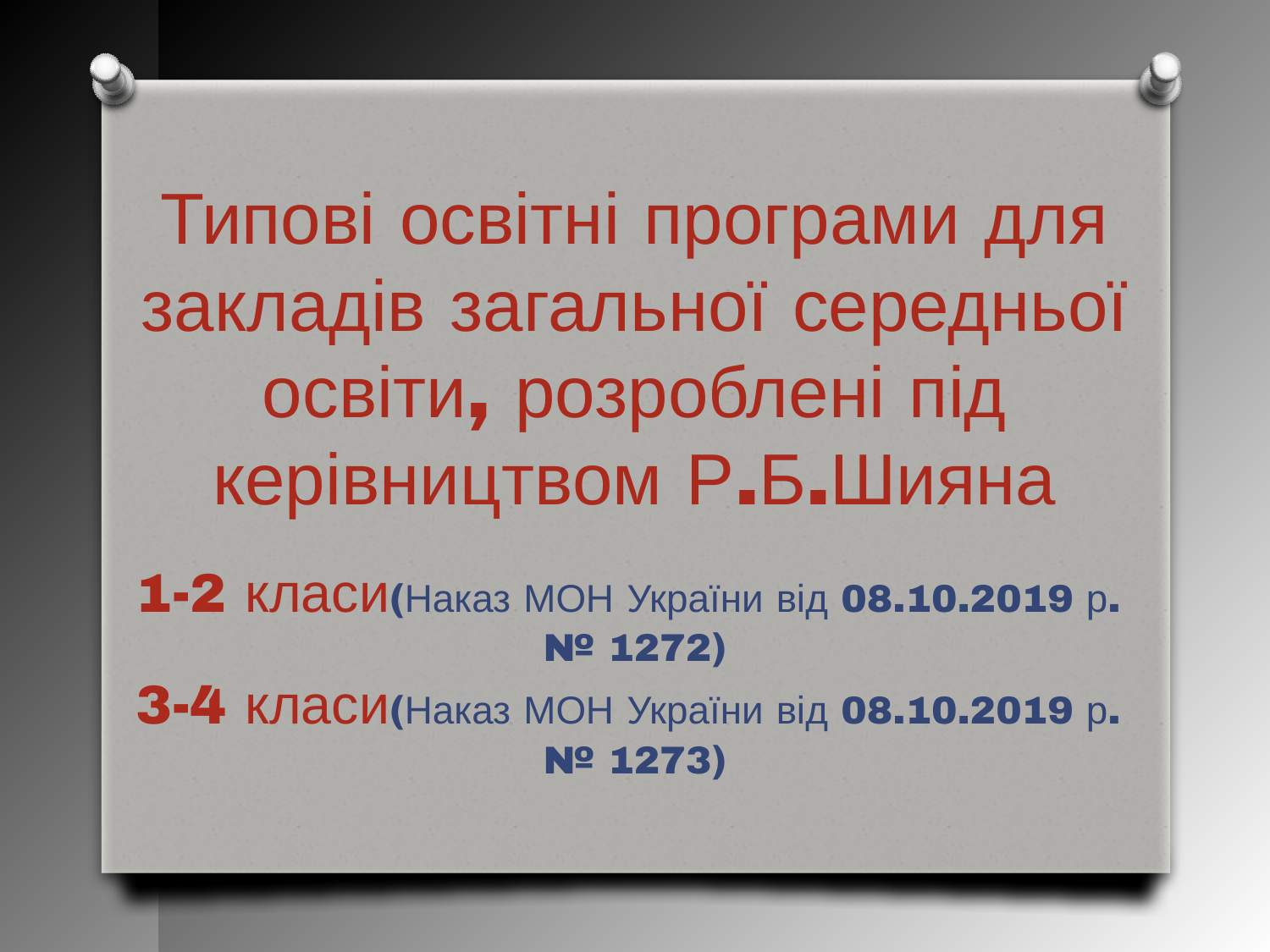

Типові освітні програми для закладів загальної середньої освіти, розроблені під керівництвом Р.Б.Шияна
1-2 класи(Наказ МОН України від 08.10.2019 р.
№ 1272)
3-4 класи(Наказ МОН України від 08.10.2019 р.
№ 1273)